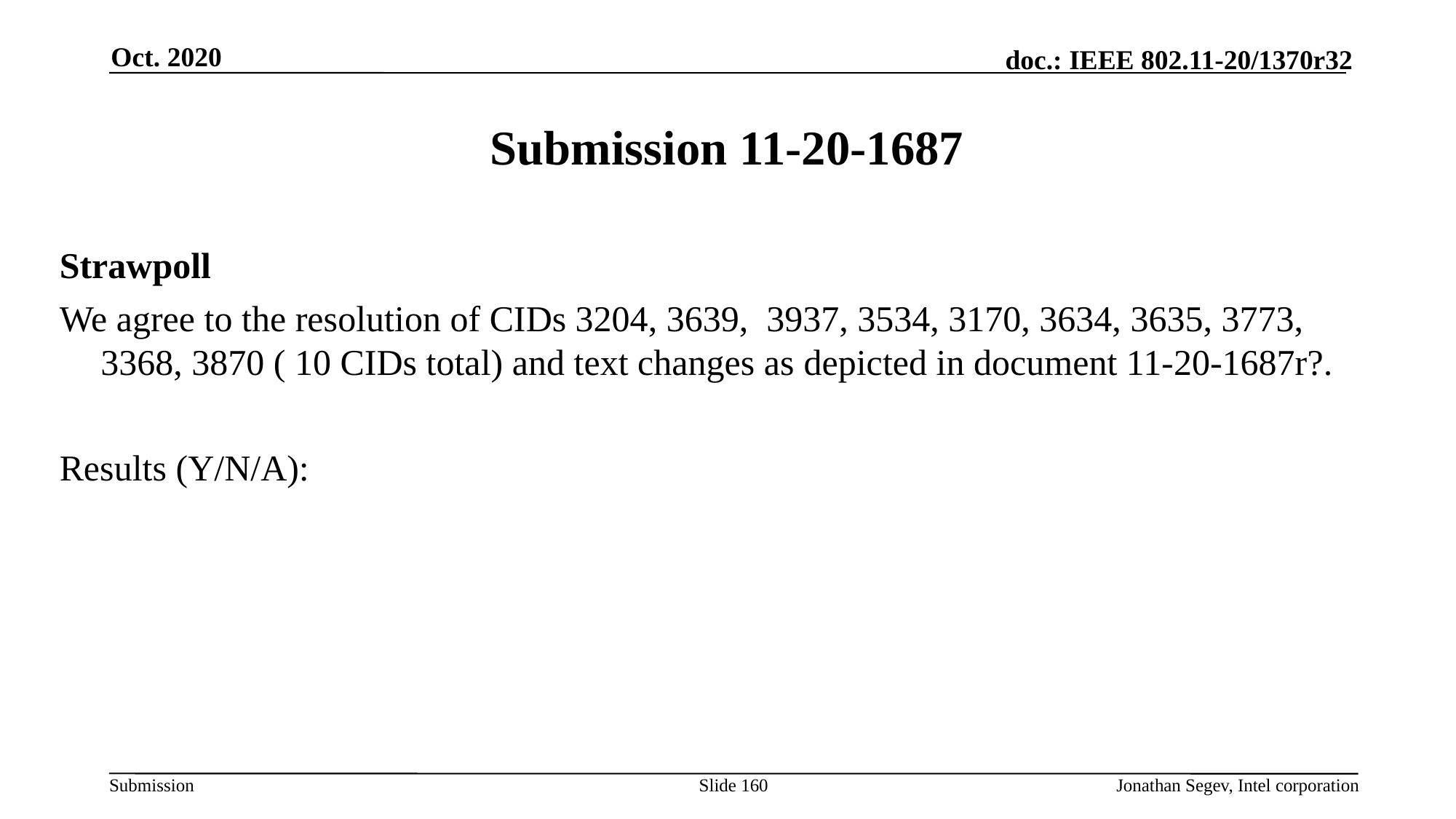

Oct. 2020
# Submission 11-20-1687
Strawpoll
We agree to the resolution of CIDs 3204, 3639,  3937, 3534, 3170, 3634, 3635, 3773, 3368, 3870 ( 10 CIDs total) and text changes as depicted in document 11-20-1687r?.

Results (Y/N/A):

Slide 160
Jonathan Segev, Intel corporation